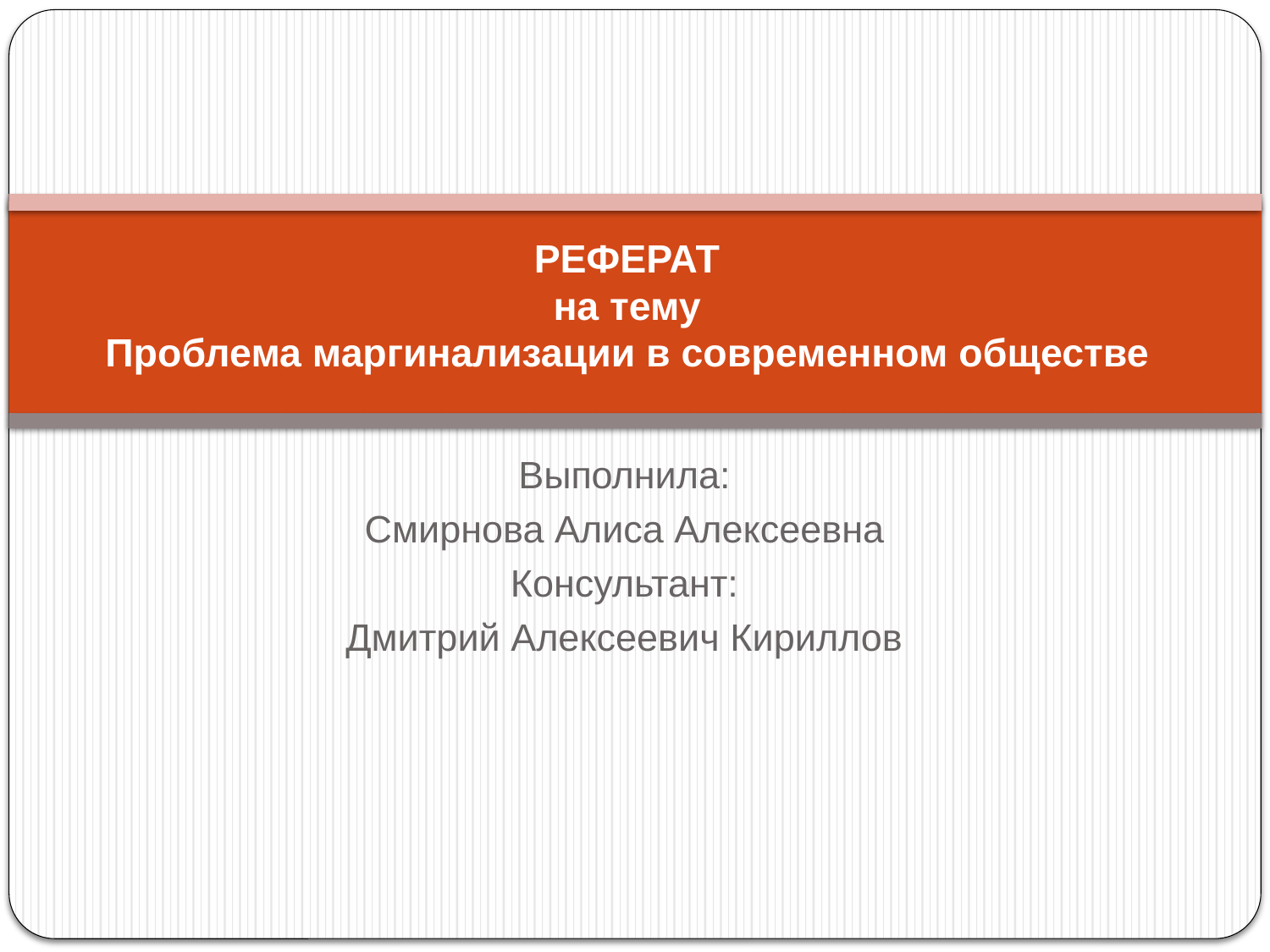

# РЕФЕРАТ на тему Проблема маргинализации в современном обществе
Выполнила:
Смирнова Алиса Алексеевна
Консультант:
Дмитрий Алексеевич Кириллов